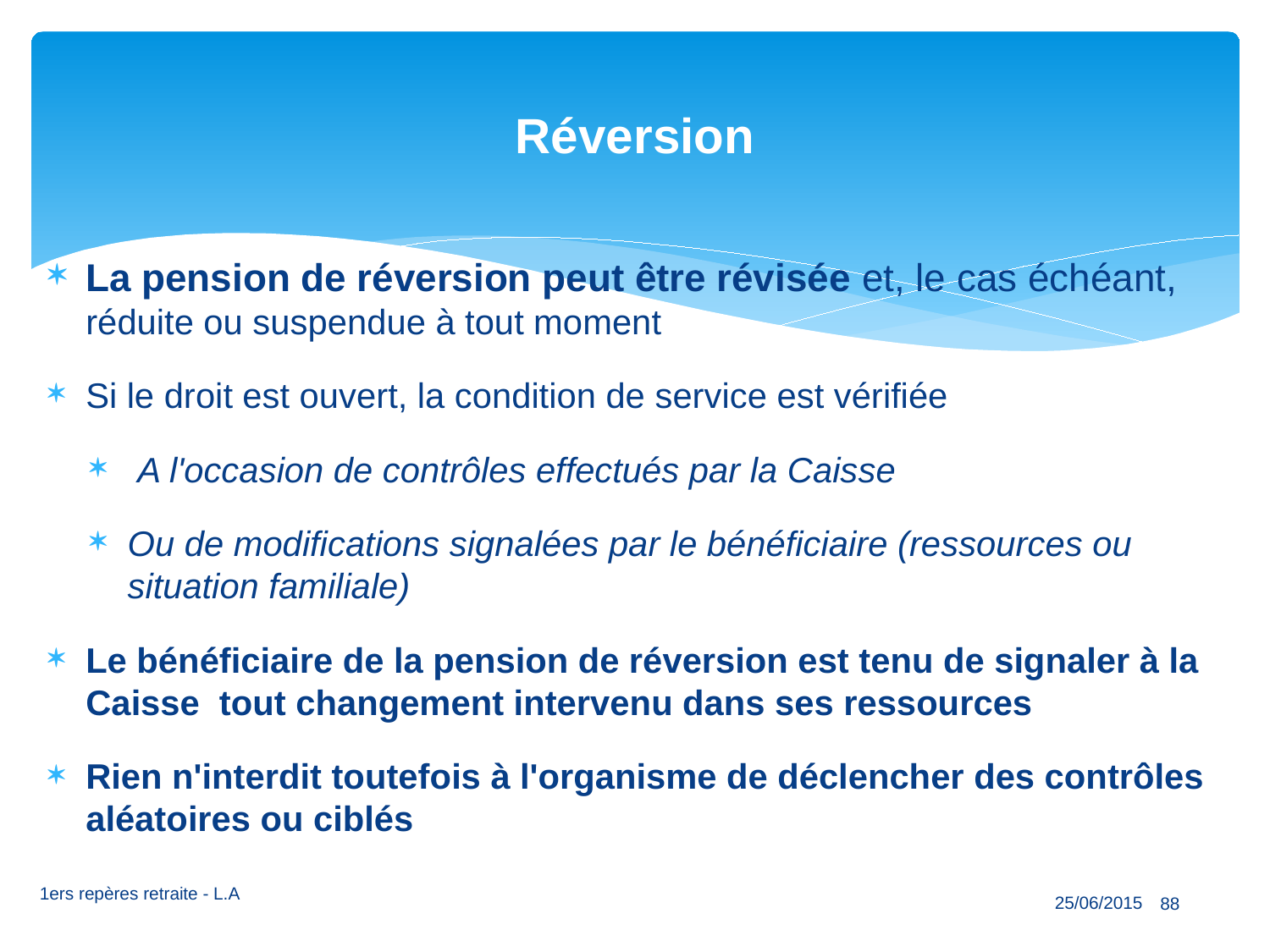

# Réversion
La pension de réversion peut être révisée et, le cas échéant, réduite ou suspendue à tout moment
Si le droit est ouvert, la condition de service est vérifiée
 A l'occasion de contrôles effectués par la Caisse
Ou de modifications signalées par le bénéficiaire (ressources ou situation familiale)
Le bénéficiaire de la pension de réversion est tenu de signaler à la Caisse  tout changement intervenu dans ses ressources
Rien n'interdit toutefois à l'organisme de déclencher des contrôles aléatoires ou ciblés

1ers repères retraite - L.A
88
25/06/2015